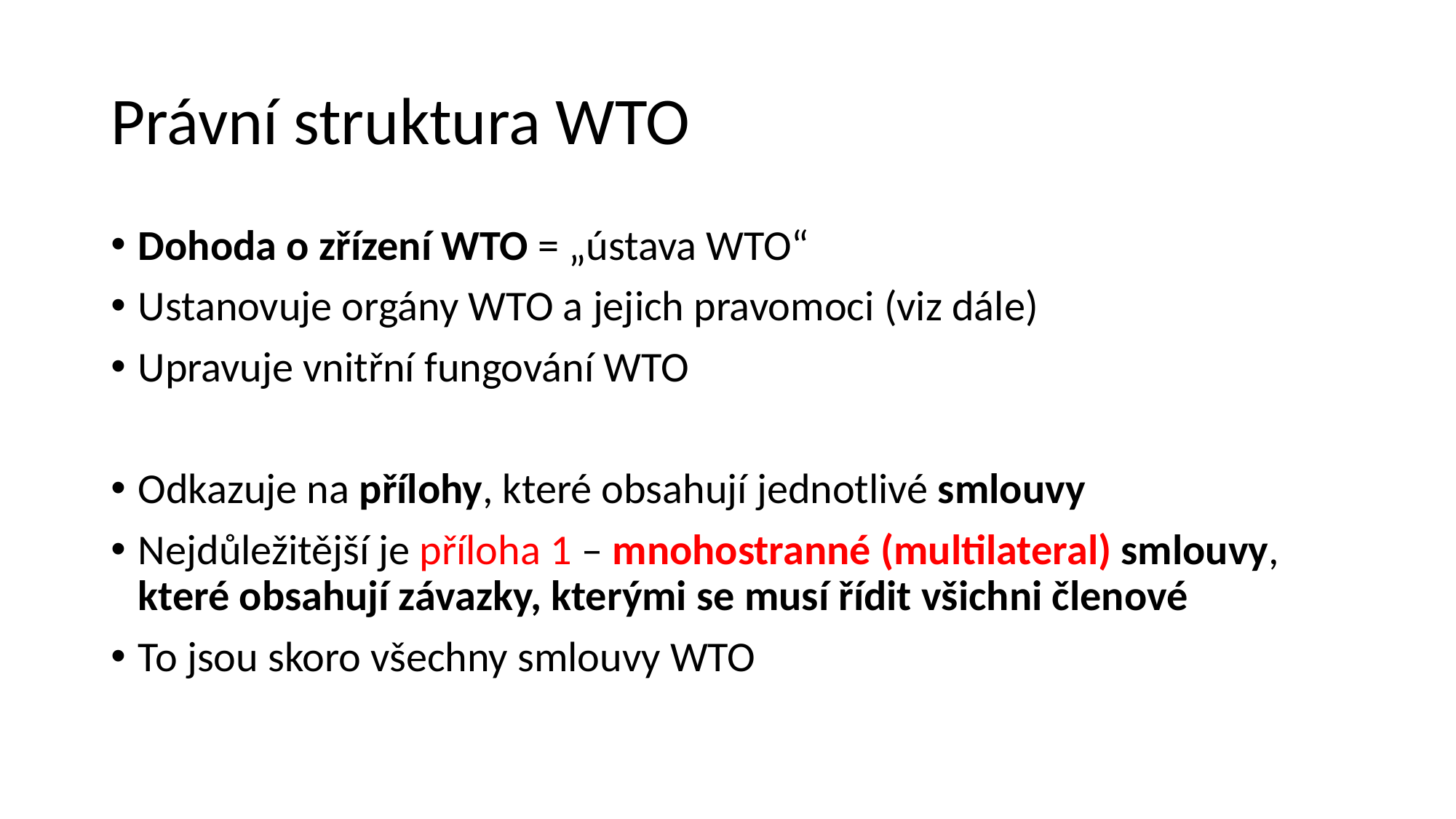

# Právní struktura WTO
Dohoda o zřízení WTO = „ústava WTO“
Ustanovuje orgány WTO a jejich pravomoci (viz dále)
Upravuje vnitřní fungování WTO

Odkazuje na přílohy, které obsahují jednotlivé smlouvy
Nejdůležitější je příloha 1 – mnohostranné (multilateral) smlouvy, které obsahují závazky, kterými se musí řídit všichni členové
To jsou skoro všechny smlouvy WTO